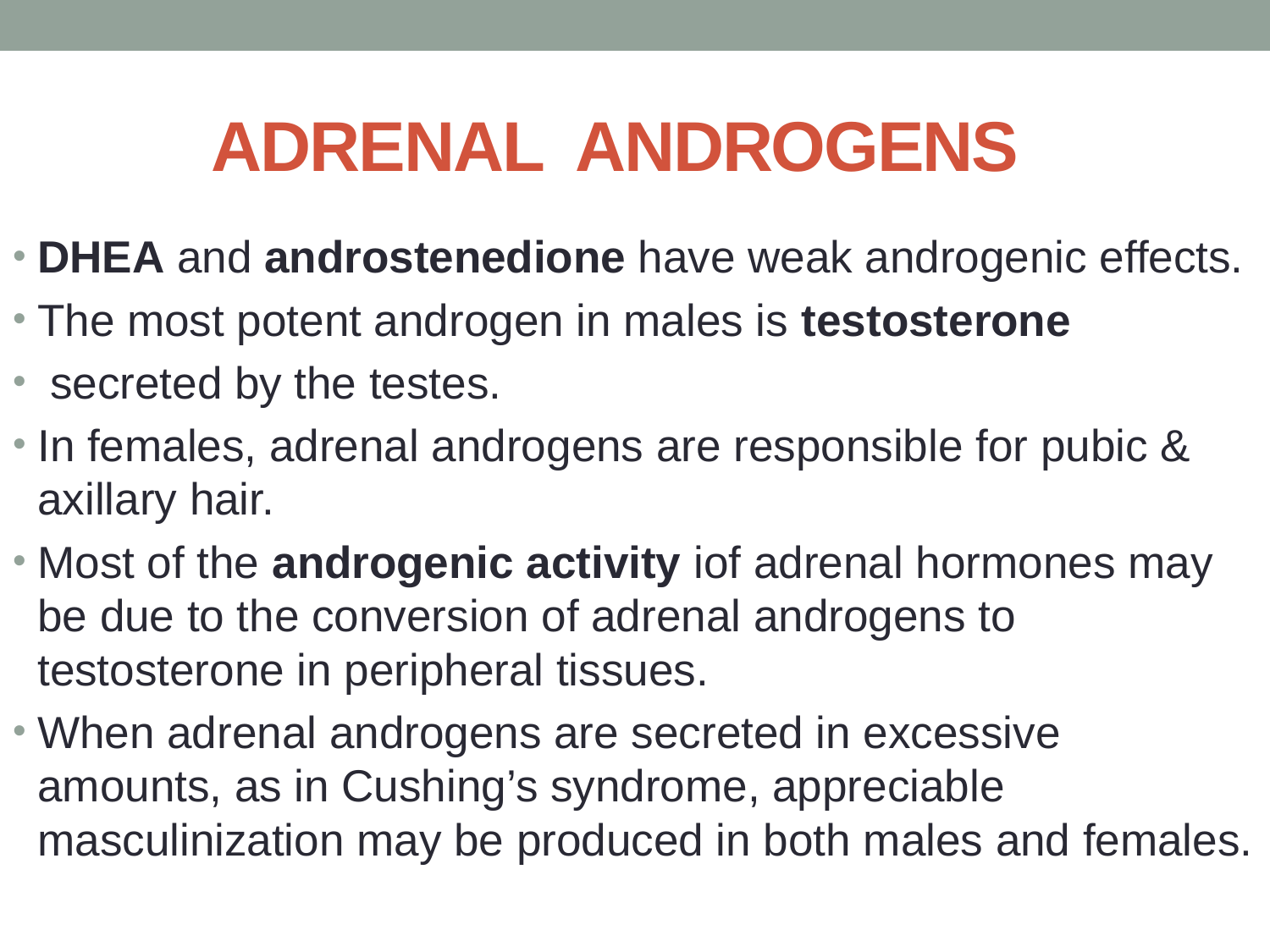

# ADRENAL  ANDROGENS
DHEA and androstenedione have weak androgenic effects.
The most potent androgen in males is testosterone
 secreted by the testes.
In females, adrenal androgens are responsible for pubic & axillary hair.
Most of the androgenic activity iof adrenal hormones may be due to the conversion of adrenal androgens to testosterone in peripheral tissues.
When adrenal androgens are secreted in excessive amounts, as in Cushing’s syndrome, appreciable masculinization may be produced in both males and females.